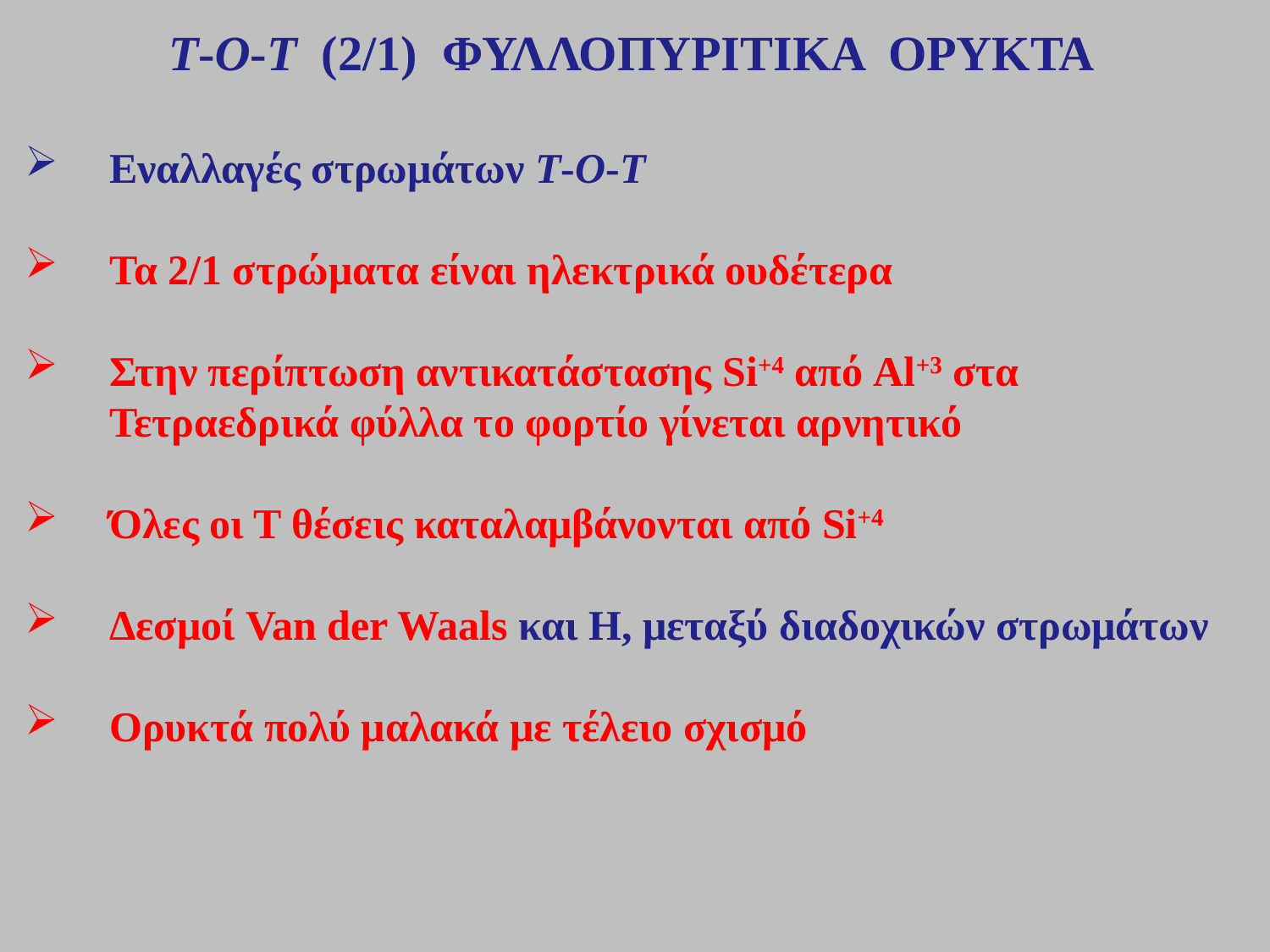

Τ-Ο-T  (2/1)  ΦΥΛΛΟΠΥΡΙΤΙΚΑ  ΟΡΥΚΤΑ
Eναλλαγές στρωμάτων Τ-Ο-T

Τα 2/1 στρώματα είναι ηλεκτρικά ουδέτερα

Στην περίπτωση αντικατάστασης Si+4 από Al+3 στα Τετραεδρικά φύλλα το φορτίο γίνεται αρνητικό

Όλες οι Τ θέσεις καταλαμβάνονται από Si+4

Δεσμοί Van der Waals και Η, μεταξύ διαδοχικών στρωμάτων

Ορυκτά πολύ μαλακά με τέλειο σχισμό